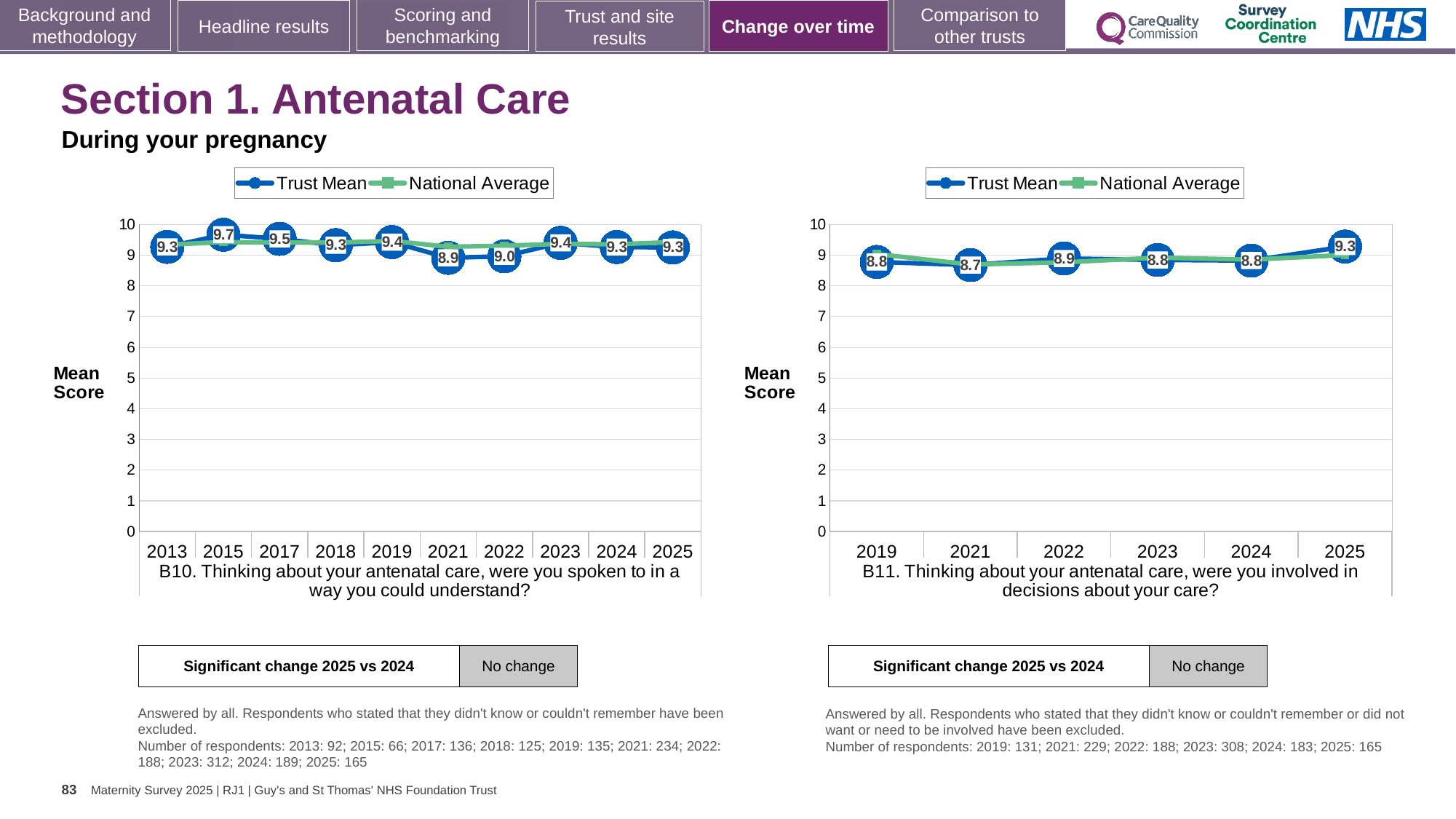

# Section 1. Antenatal Care
During your pregnancy

### Chart

| Category | Trust Mean | National Average |
|---|---|---|
| 2013 | 9.268401478708045 | 9.335742313463143 |
| 2015 | 9.664309691482869 | 9.42553606384066 |
| 2017 | 9.529565885682683 | 9.40591997624855 |
| 2018 | 9.322165457399562 | 9.40881567953916 |
| 2019 | 9.424067580918232 | 9.460352901984898 |
| 2021 | 8.91245899430766 | 9.271002879488048 |
| 2022 | 8.962573854103072 | 9.305006470394911 |
| 2023 | 9.399101315075066 | 9.366178398382548 |
| 2024 | 9.263442770565538 | 9.351429403357608 |
| 2025 | 9.2505775851874 | 9.426116816350556 |

### Chart

| Category | Trust Mean | National Average |
|---|---|---|
| 2019 | 8.777145292314769 | 9.03585805759567 |
| 2021 | 8.676622075657825 | 8.693888580922954 |
| 2022 | 8.890495870344296 | 8.766917148587769 |
| 2023 | 8.842783826429457 | 8.917343666280427 |
| 2024 | 8.821734927697722 | 8.853571945583779 |
| 2025 | 9.277968310354138 | 9.003760029209854 |
| Significant change 2025 vs 2024 | No change |
| --- | --- |
| Significant change 2025 vs 2024 | No change |
| --- | --- |
Answered by all. Respondents who stated that they didn't know or couldn't remember have been excluded.
Number of respondents: 2013: 92; 2015: 66; 2017: 136; 2018: 125; 2019: 135; 2021: 234; 2022: 188; 2023: 312; 2024: 189; 2025: 165
Answered by all. Respondents who stated that they didn't know or couldn't remember or did not want or need to be involved have been excluded.
Number of respondents: 2019: 131; 2021: 229; 2022: 188; 2023: 308; 2024: 183; 2025: 165
83